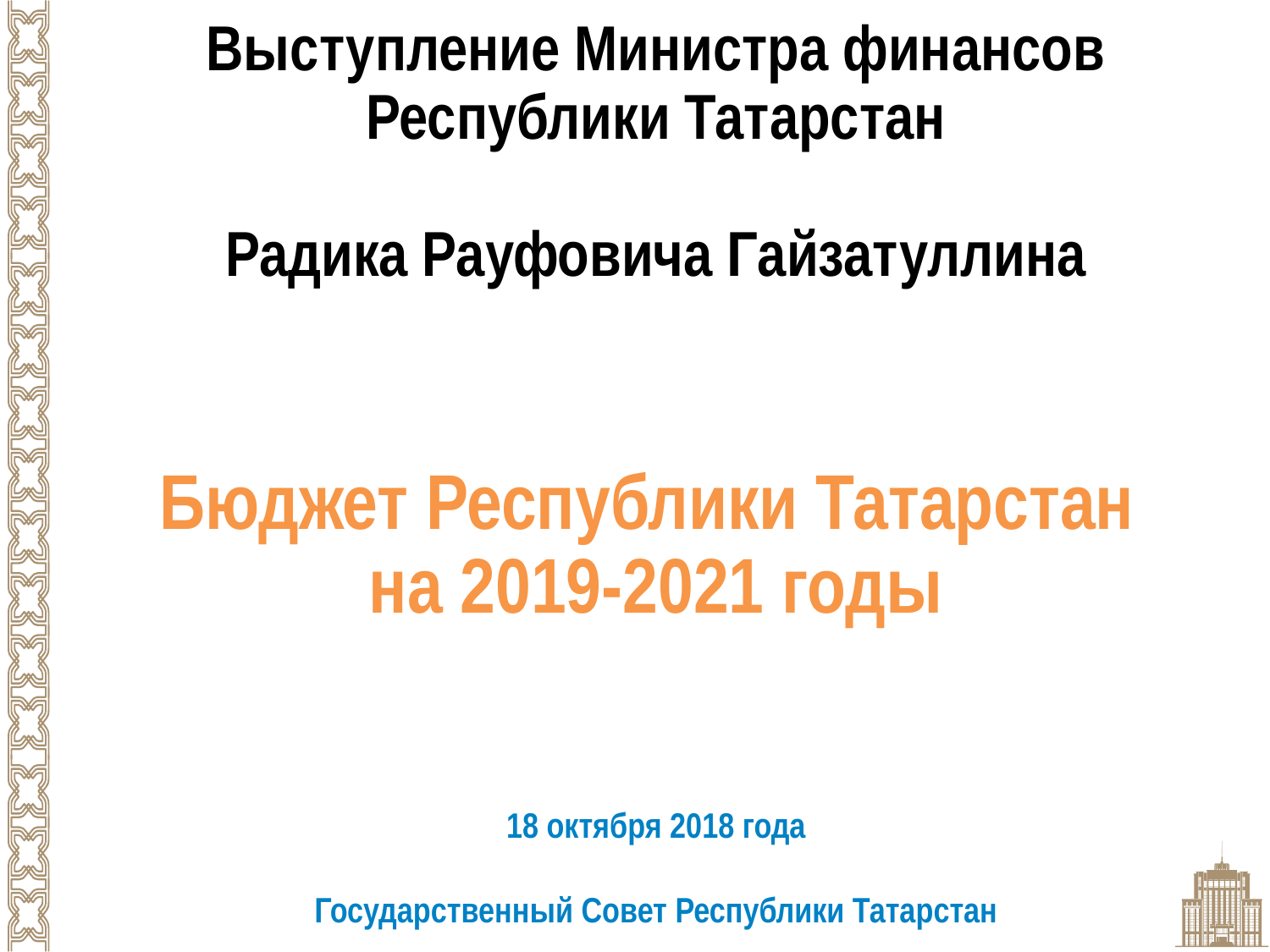

Выступление Министра финансов Республики Татарстан
Радика Рауфовича Гайзатуллина
Бюджет Республики Татарстан
на 2019-2021 годы
18 октября 2018 года
Государственный Совет Республики Татарстан